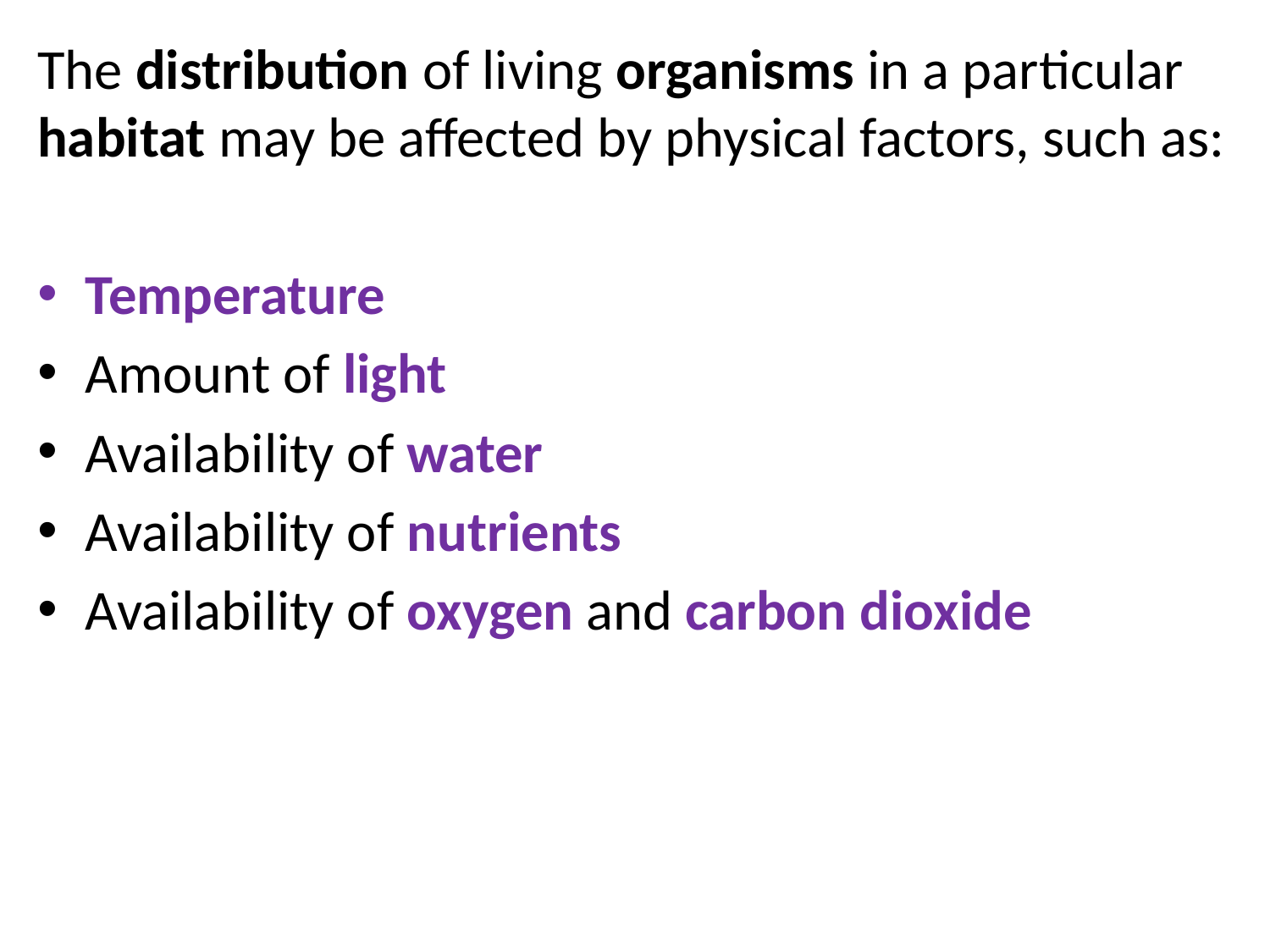

The distribution of living organisms in a particular habitat may be affected by physical factors, such as:

Temperature
Amount of light
Availability of water
Availability of nutrients
Availability of oxygen and carbon dioxide